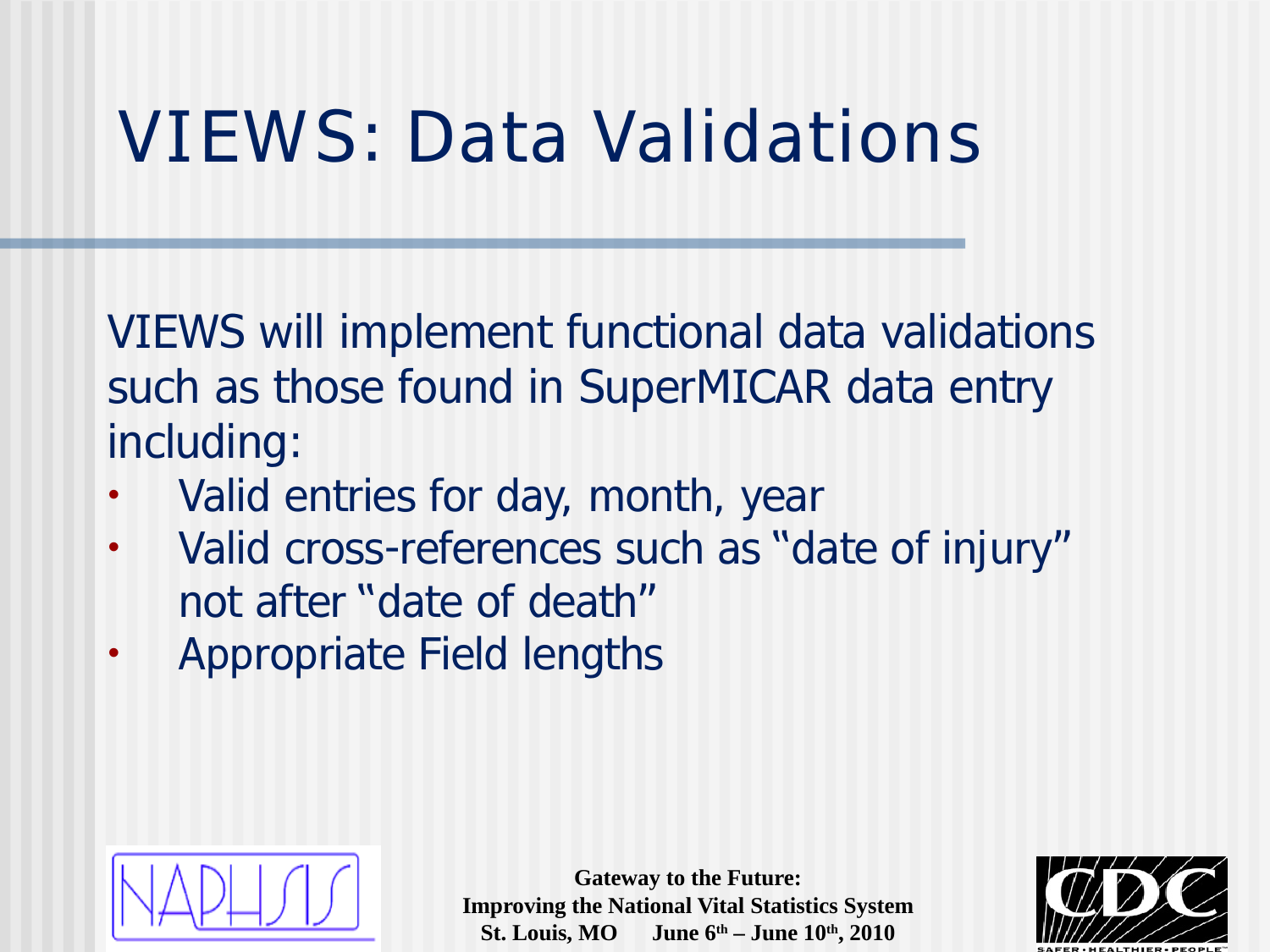

# VIEWS: Data Validations
VIEWS will implement functional data validations such as those found in SuperMICAR data entry including:
Valid entries for day, month, year
Valid cross-references such as “date of injury” not after “date of death”
Appropriate Field lengths